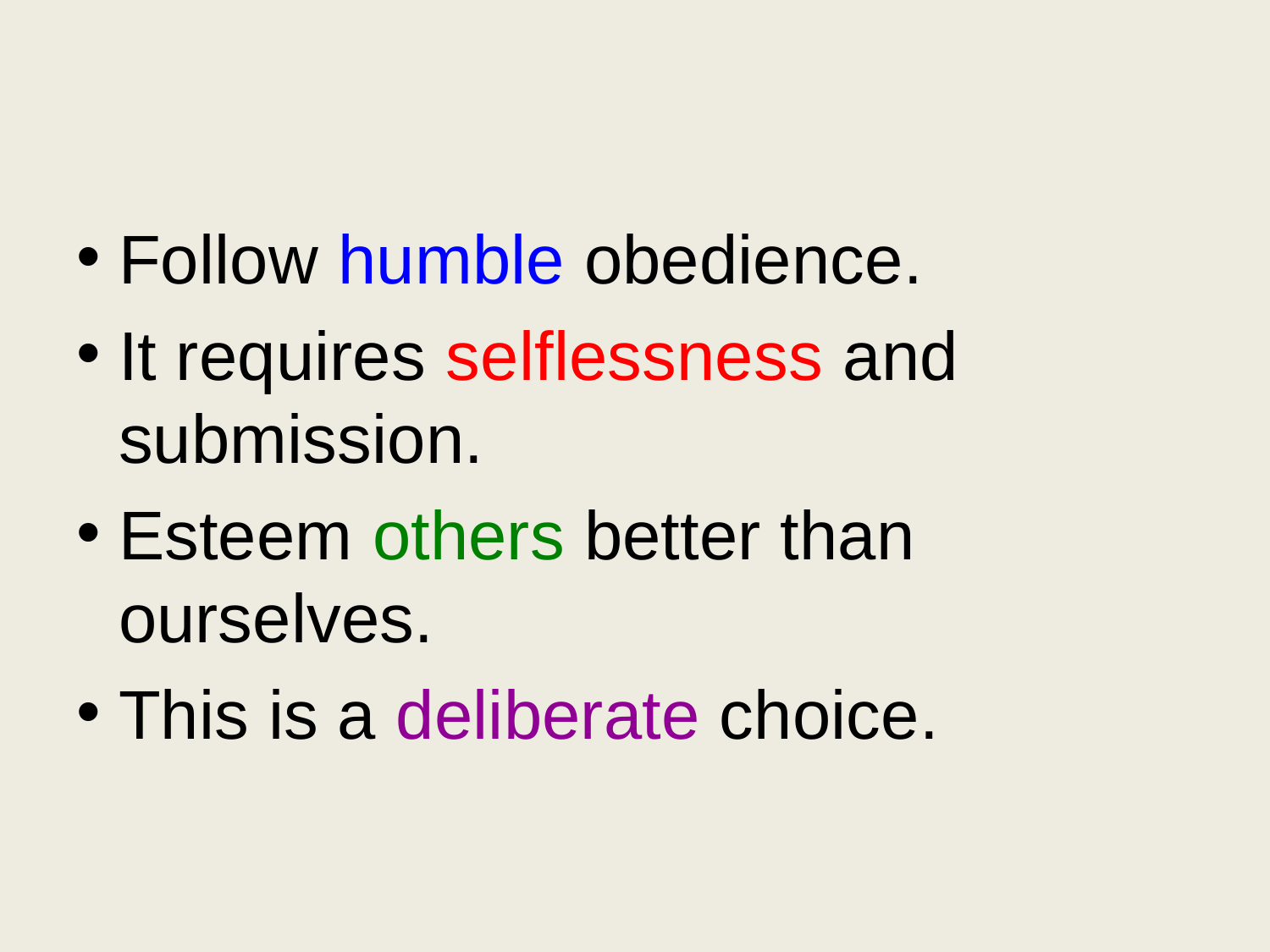

Follow humble obedience.
It requires selflessness and submission.
Esteem others better than ourselves.
This is a deliberate choice.